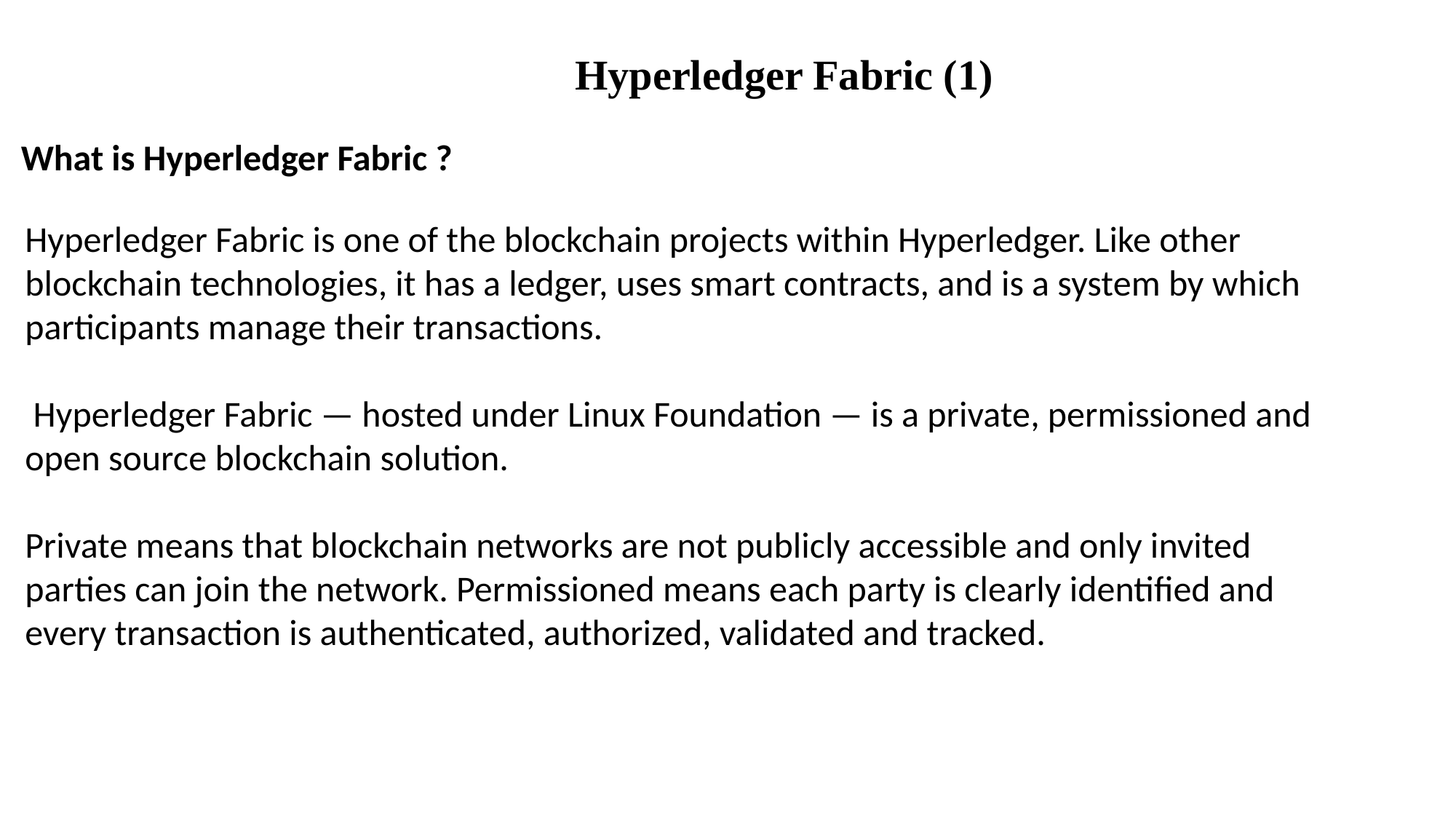

Hyperledger Fabric (1)
What is Hyperledger Fabric ?
Hyperledger Fabric is one of the blockchain projects within Hyperledger. Like other blockchain technologies, it has a ledger, uses smart contracts, and is a system by which participants manage their transactions.

 Hyperledger Fabric — hosted under Linux Foundation — is a private, permissioned and open source blockchain solution.

Private means that blockchain networks are not publicly accessible and only invited parties can join the network. Permissioned means each party is clearly identified and every transaction is authenticated, authorized, validated and tracked.